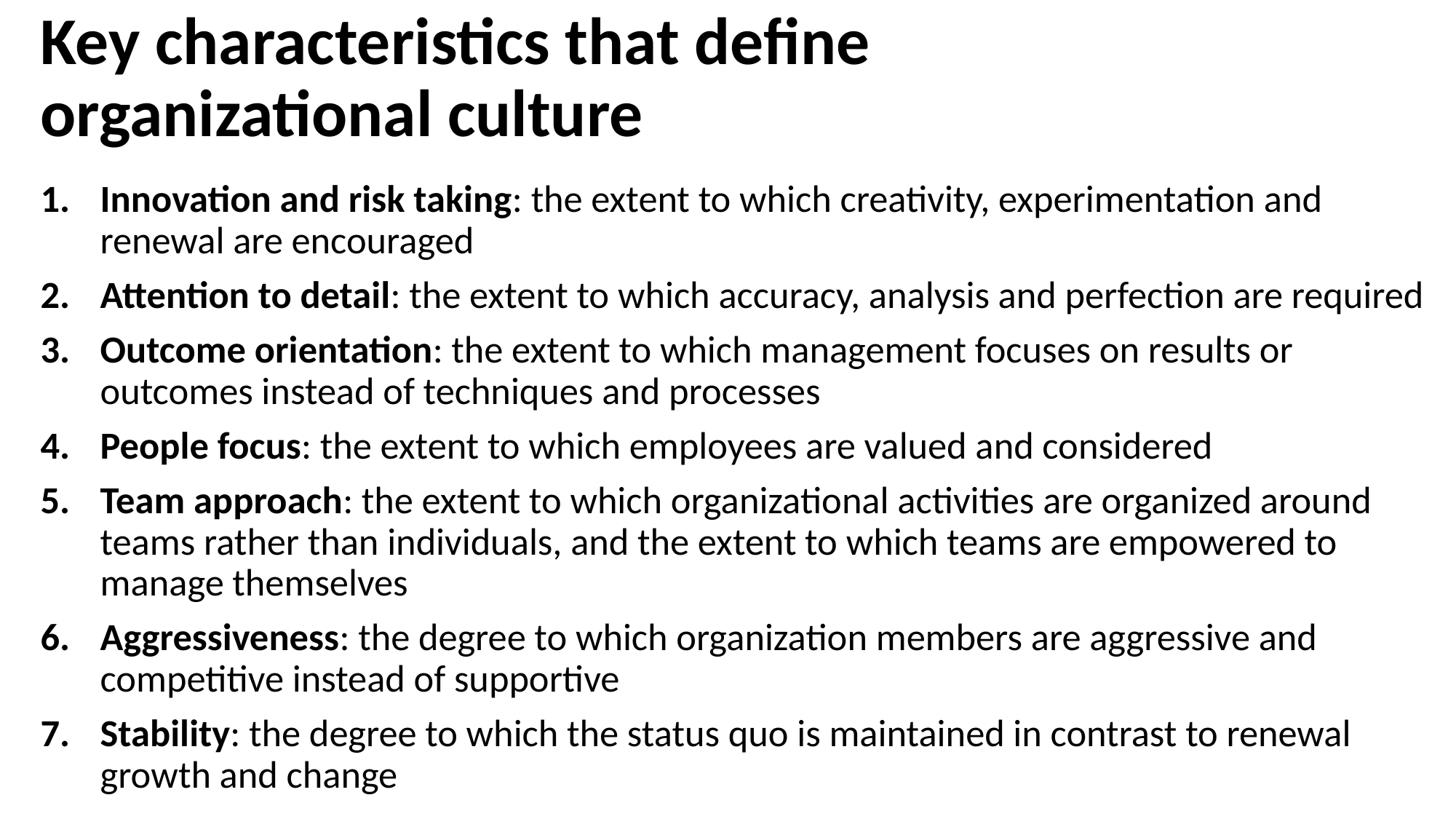

# Key characteristics that define organizational culture
Innovation and risk taking: the extent to which creativity, experimentation and renewal are encouraged
Attention to detail: the extent to which accuracy, analysis and perfection are required
Outcome orientation: the extent to which management focuses on results or outcomes instead of techniques and processes
People focus: the extent to which employees are valued and considered
Team approach: the extent to which organizational activities are organized around teams rather than individuals, and the extent to which teams are empowered to manage themselves
Aggressiveness: the degree to which organization members are aggressive and competitive instead of supportive
Stability: the degree to which the status quo is maintained in contrast to renewal growth and change